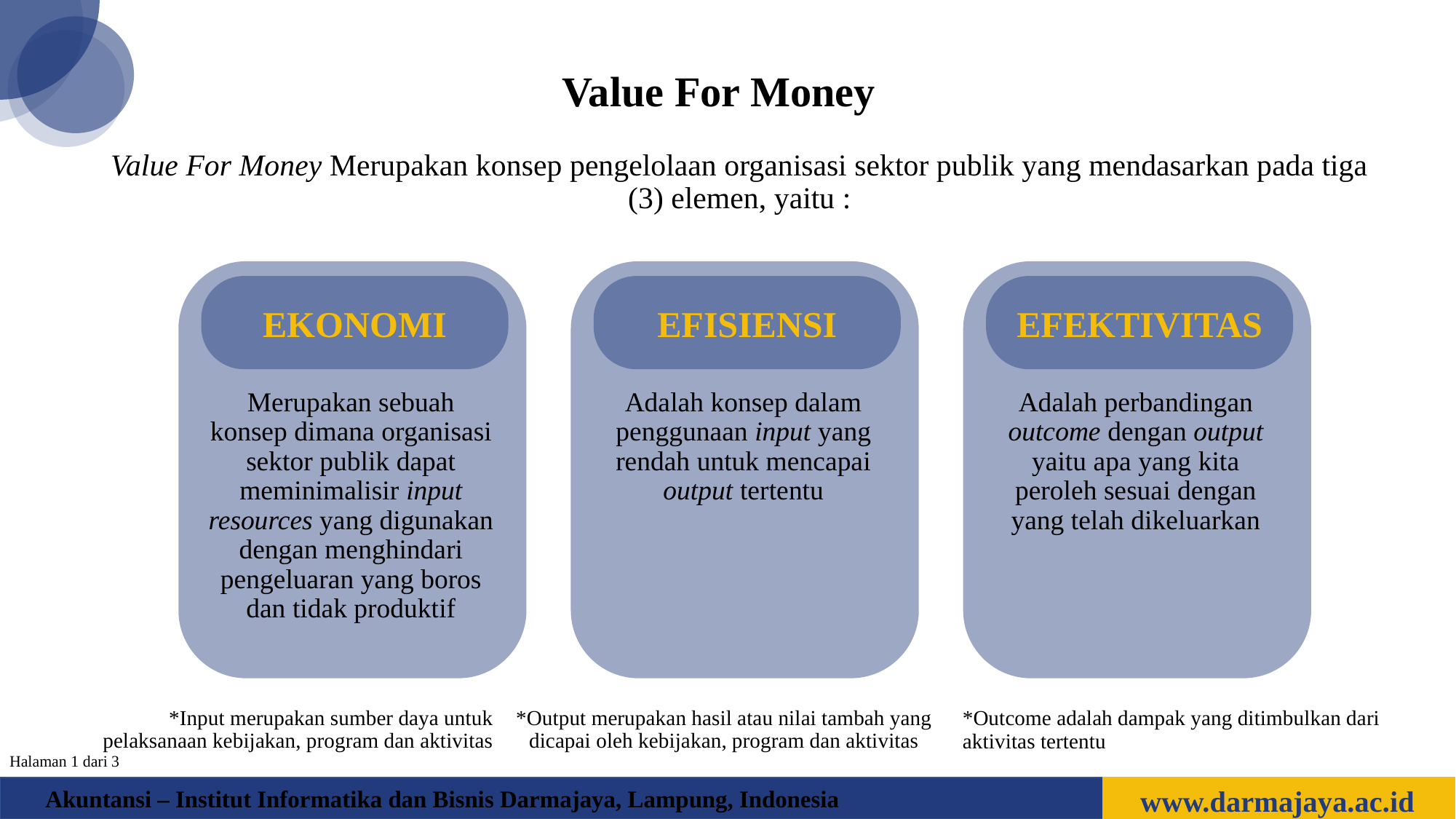

Value For Money
Value For Money Merupakan konsep pengelolaan organisasi sektor publik yang mendasarkan pada tiga (3) elemen, yaitu :

EKONOMI
Merupakan sebuah konsep dimana organisasi sektor publik dapat meminimalisir input resources yang digunakan dengan menghindari pengeluaran yang boros dan tidak produktif

EFISIENSI
Adalah konsep dalam penggunaan input yang rendah untuk mencapai output tertentu

EFEKTIVITAS
Adalah perbandingan outcome dengan output yaitu apa yang kita peroleh sesuai dengan yang telah dikeluarkan

*Input merupakan sumber daya untuk pelaksanaan kebijakan, program dan aktivitas
*Output merupakan hasil atau nilai tambah yang dicapai oleh kebijakan, program dan aktivitas
*Outcome adalah dampak yang ditimbulkan dari aktivitas tertentu
Halaman 1 dari 3

www.darmajaya.ac.id
Akuntansi – Institut Informatika dan Bisnis Darmajaya, Lampung, Indonesia